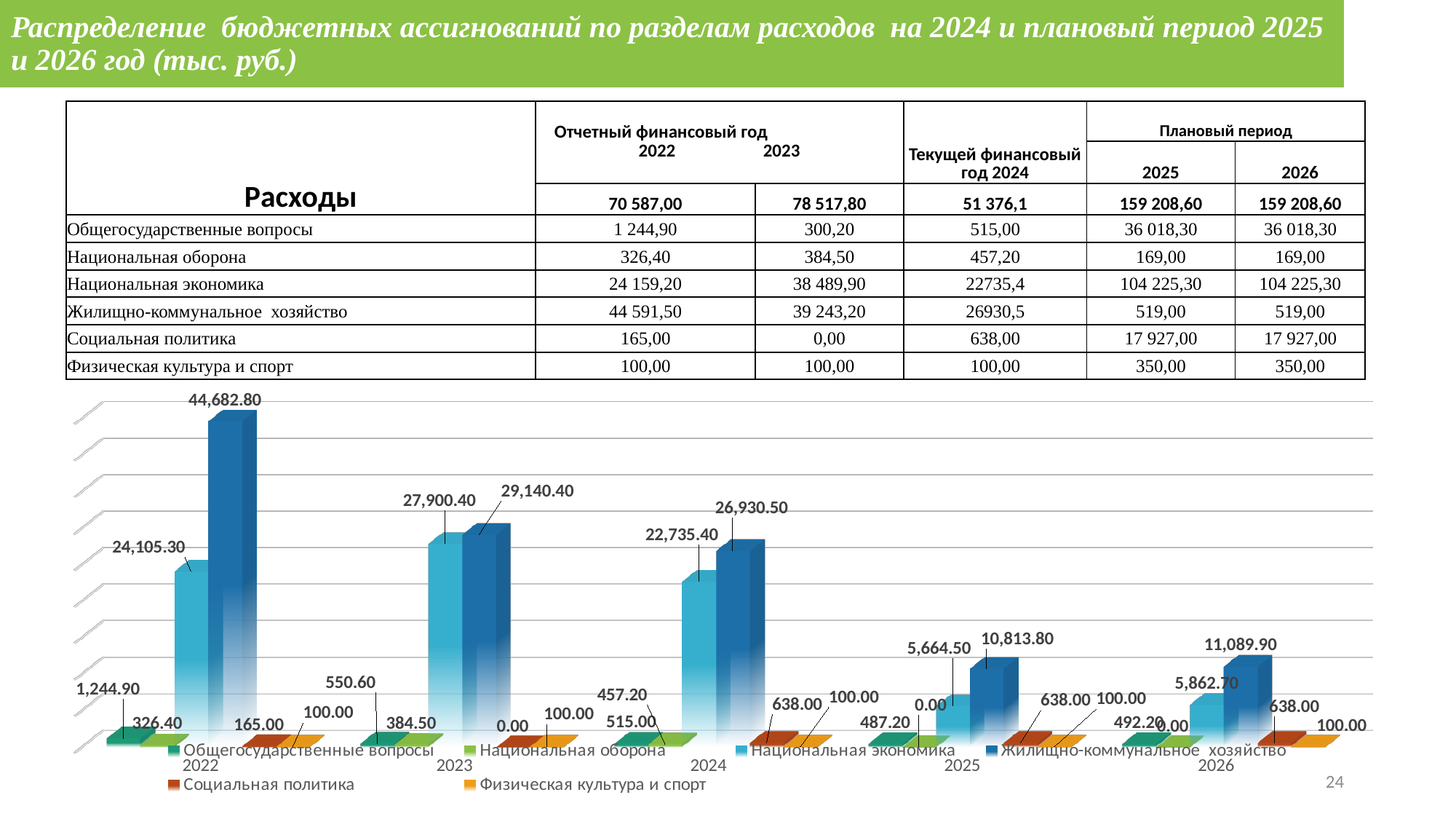

Распределение  бюджетных ассигнований по разделам расходов  на 2024 и плановый период 2025 и 2026 год (тыс. руб.)
| Расходы | Отчетный финансовый год 2022 2023 |  | Текущей финансовый год 2024 | Плановый период |  |
| --- | --- | --- | --- | --- | --- |
|  |  |  |  | 2025 | 2026 |
|  | 70 587,00 | 78 517,80 | 51 376,1 | 159 208,60 | 159 208,60 |
| Общегосударственные вопросы | 1 244,90 | 300,20 | 515,00 | 36 018,30 | 36 018,30 |
| Национальная оборона | 326,40 | 384,50 | 457,20 | 169,00 | 169,00 |
| Национальная экономика | 24 159,20 | 38 489,90 | 22735,4 | 104 225,30 | 104 225,30 |
| Жилищно-коммунальное хозяйство | 44 591,50 | 39 243,20 | 26930,5 | 519,00 | 519,00 |
| Социальная политика | 165,00 | 0,00 | 638,00 | 17 927,00 | 17 927,00 |
| Физическая культура и спорт | 100,00 | 100,00 | 100,00 | 350,00 | 350,00 |

[unsupported chart]

24